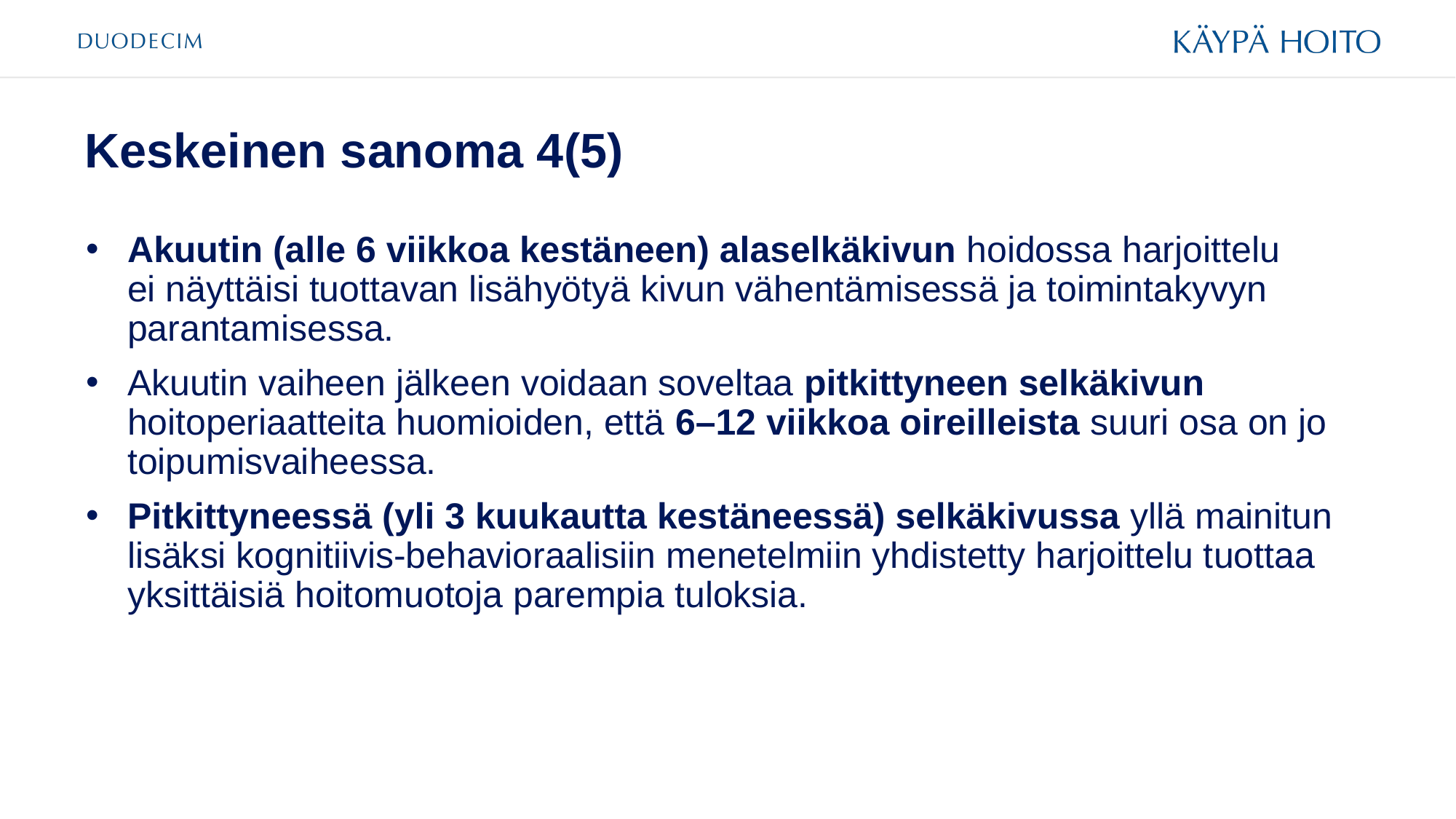

# Keskeinen sanoma 4(5)
Akuutin (alle 6 viikkoa kestäneen) alaselkäkivun hoidossa harjoittelu
ei näyttäisi tuottavan lisähyötyä kivun vähentämisessä ja toimintakyvyn parantamisessa.
Akuutin vaiheen jälkeen voidaan soveltaa pitkittyneen selkäkivun hoitoperiaatteita huomioiden, että 6–12 viikkoa oireilleista suuri osa on jo toipumisvaiheessa.
Pitkittyneessä (yli 3 kuukautta kestäneessä) selkäkivussa yllä mainitun lisäksi kognitiivis-behavioraalisiin menetelmiin yhdistetty harjoittelu tuottaa yksittäisiä hoitomuotoja parempia tuloksia.